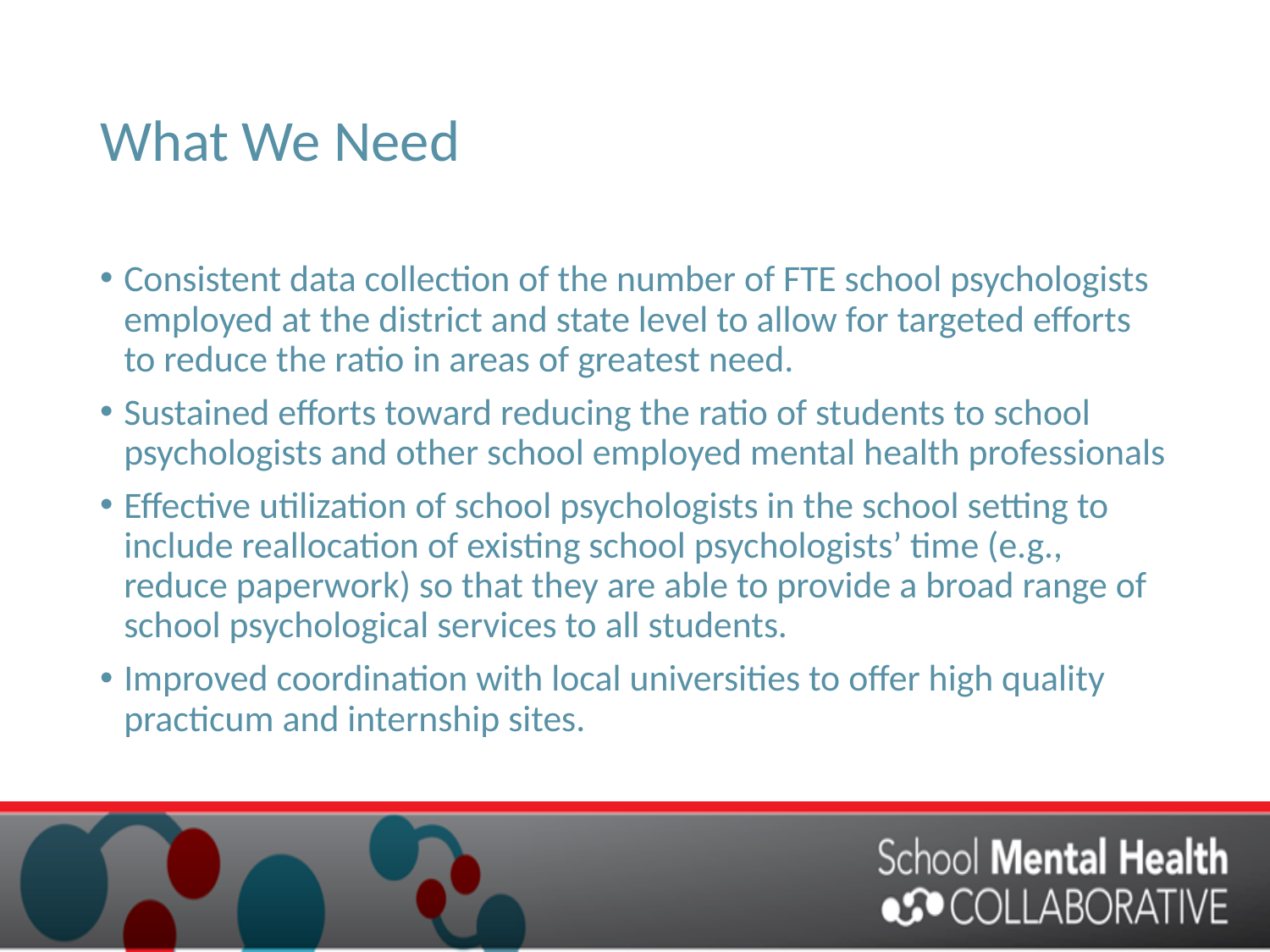

# What We Need
Consistent data collection of the number of FTE school psychologists employed at the district and state level to allow for targeted efforts to reduce the ratio in areas of greatest need.
Sustained efforts toward reducing the ratio of students to school psychologists and other school employed mental health professionals
Effective utilization of school psychologists in the school setting to include reallocation of existing school psychologists’ time (e.g., reduce paperwork) so that they are able to provide a broad range of school psychological services to all students.
Improved coordination with local universities to offer high quality practicum and internship sites.